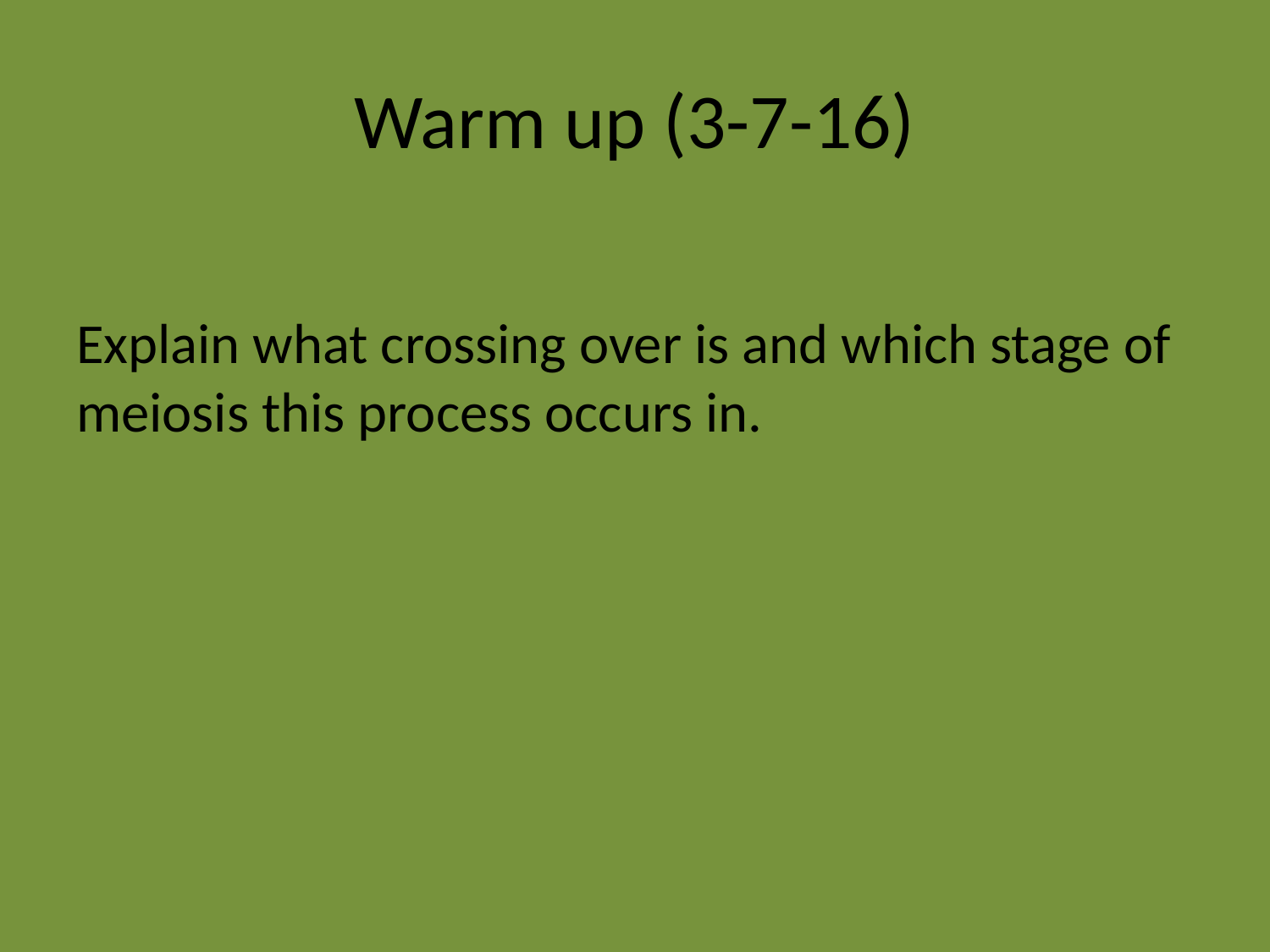

# Warm up (3-7-16)

Explain what crossing over is and which stage of meiosis this process occurs in.